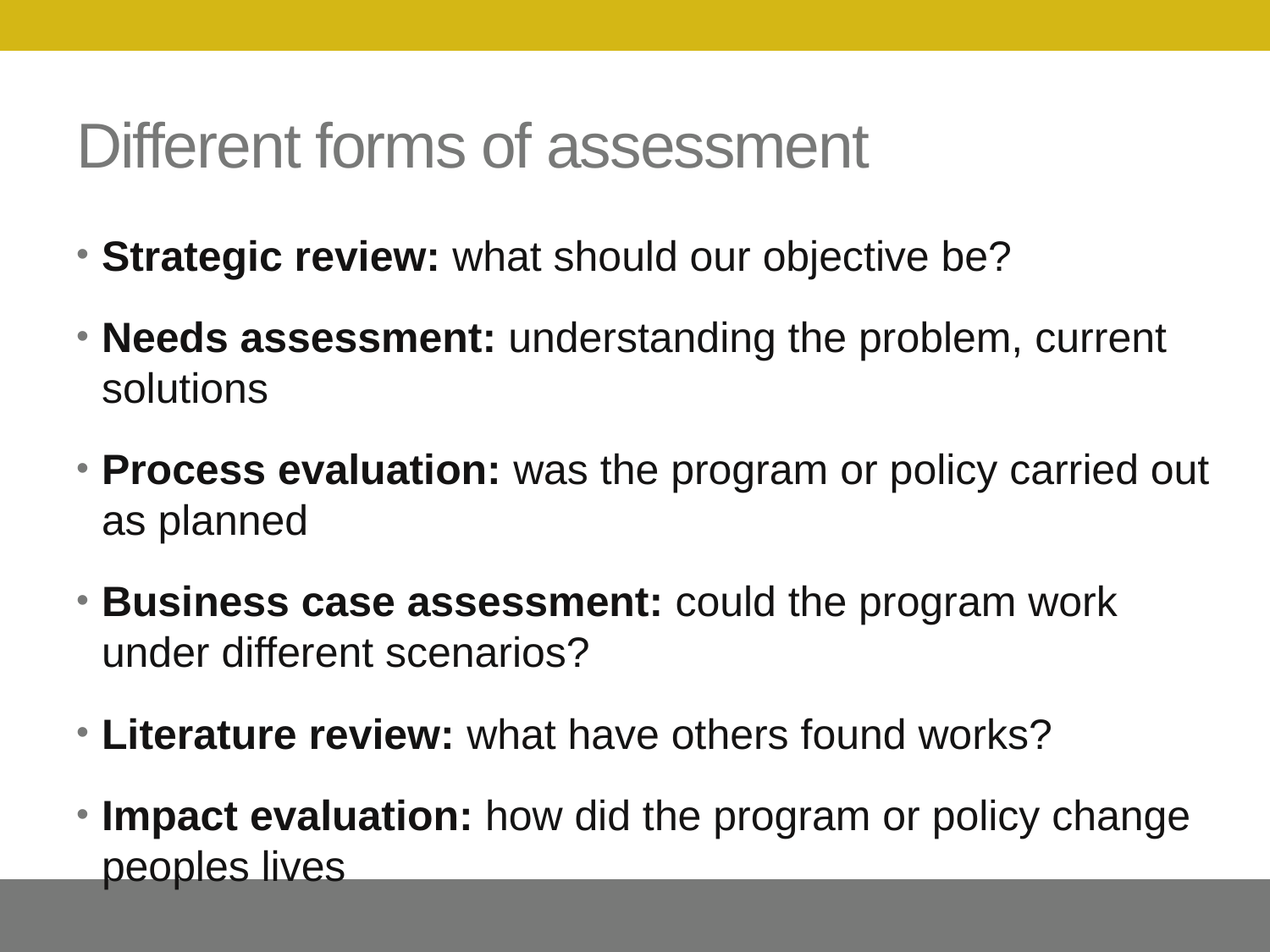

# Different forms of assessment
Strategic review: what should our objective be?

Needs assessment: understanding the problem, current solutions

Process evaluation: was the program or policy carried out as planned

Business case assessment: could the program work under different scenarios?

Literature review: what have others found works?

Impact evaluation: how did the program or policy change peoples lives